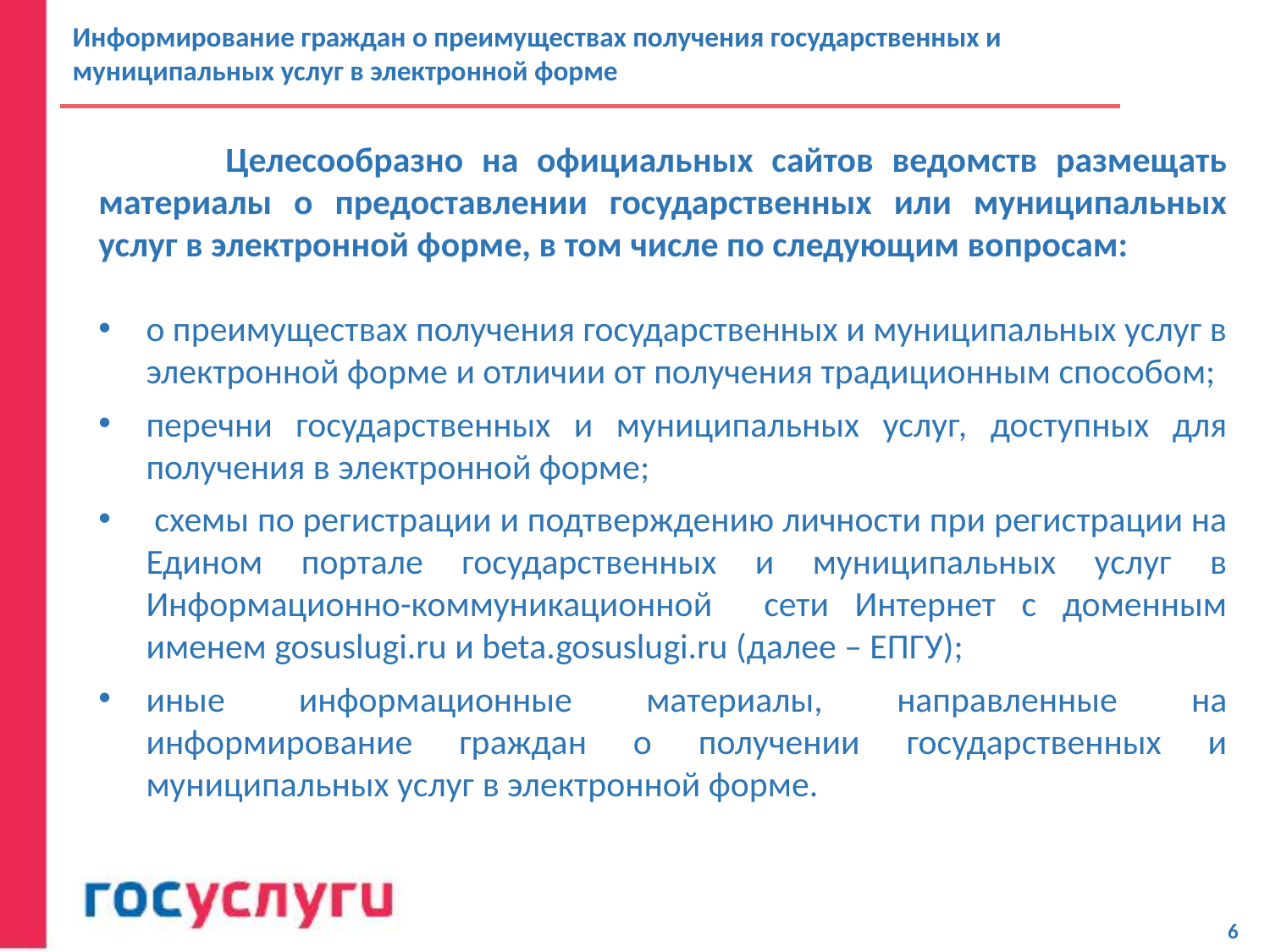

Информирование граждан о преимуществах получения государственных и муниципальных услуг в электронной форме
	Целесообразно на официальных сайтов ведомств размещать материалы о предоставлении государственных или муниципальных услуг в электронной форме, в том числе по следующим вопросам:

о преимуществах получения государственных и муниципальных услуг в электронной форме и отличии от получения традиционным способом;
перечни государственных и муниципальных услуг, доступных для получения в электронной форме;
 схемы по регистрации и подтверждению личности при регистрации на Едином портале государственных и муниципальных услуг в Информационно-коммуникационной  сети Интернет с доменным именем gosuslugi.ru и beta.gosuslugi.ru (далее – ЕПГУ);
иные информационные материалы, направленные на информирование граждан о получении государственных и муниципальных услуг в электронной форме.

6